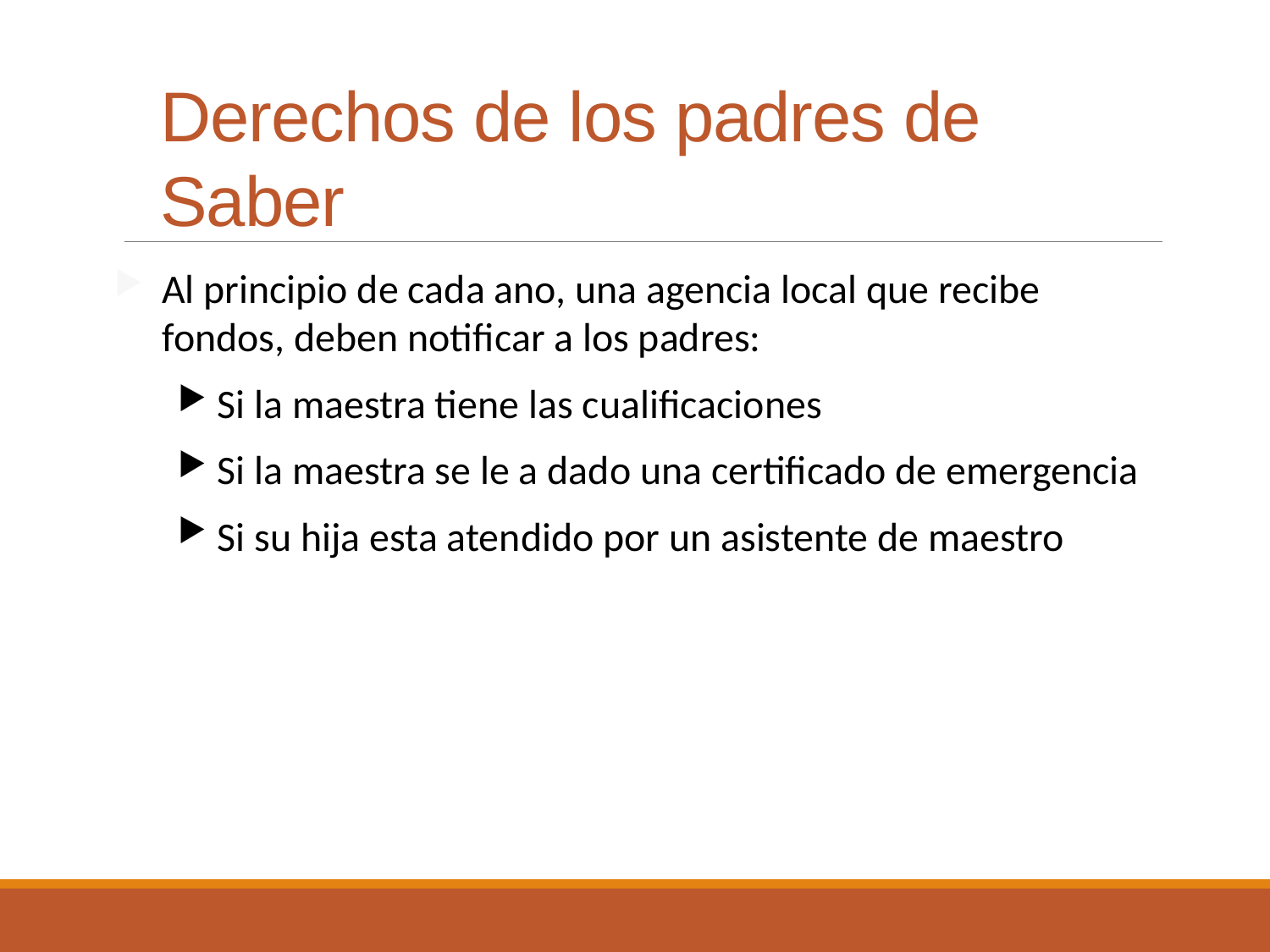

Derechos de los padres de Saber
Al principio de cada ano, una agencia local que recibe fondos, deben notificar a los padres:
Si la maestra tiene las cualificaciones
Si la maestra se le a dado una certificado de emergencia
Si su hija esta atendido por un asistente de maestro